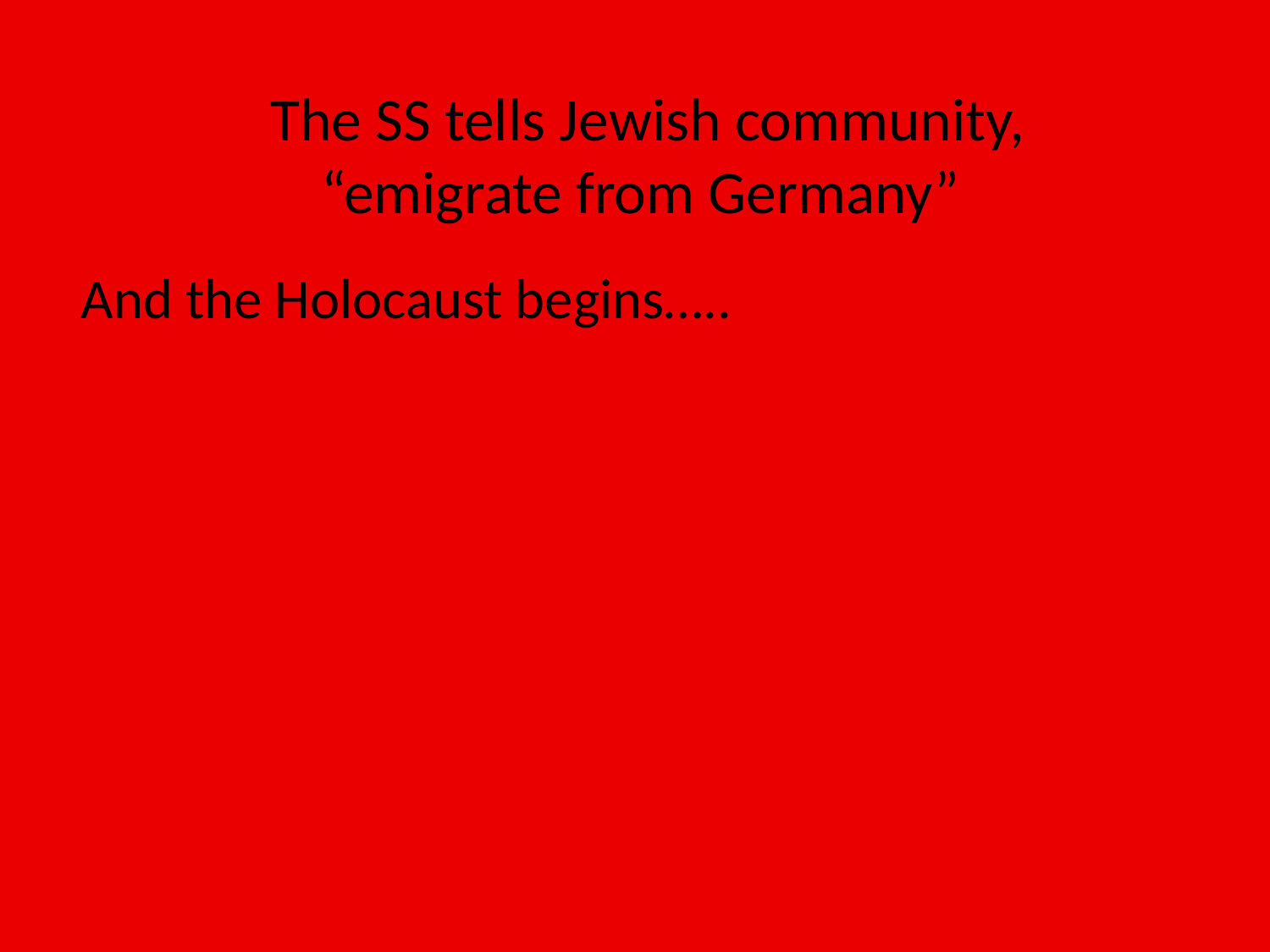

# The SS tells Jewish community, “emigrate from Germany”
And the Holocaust begins…..